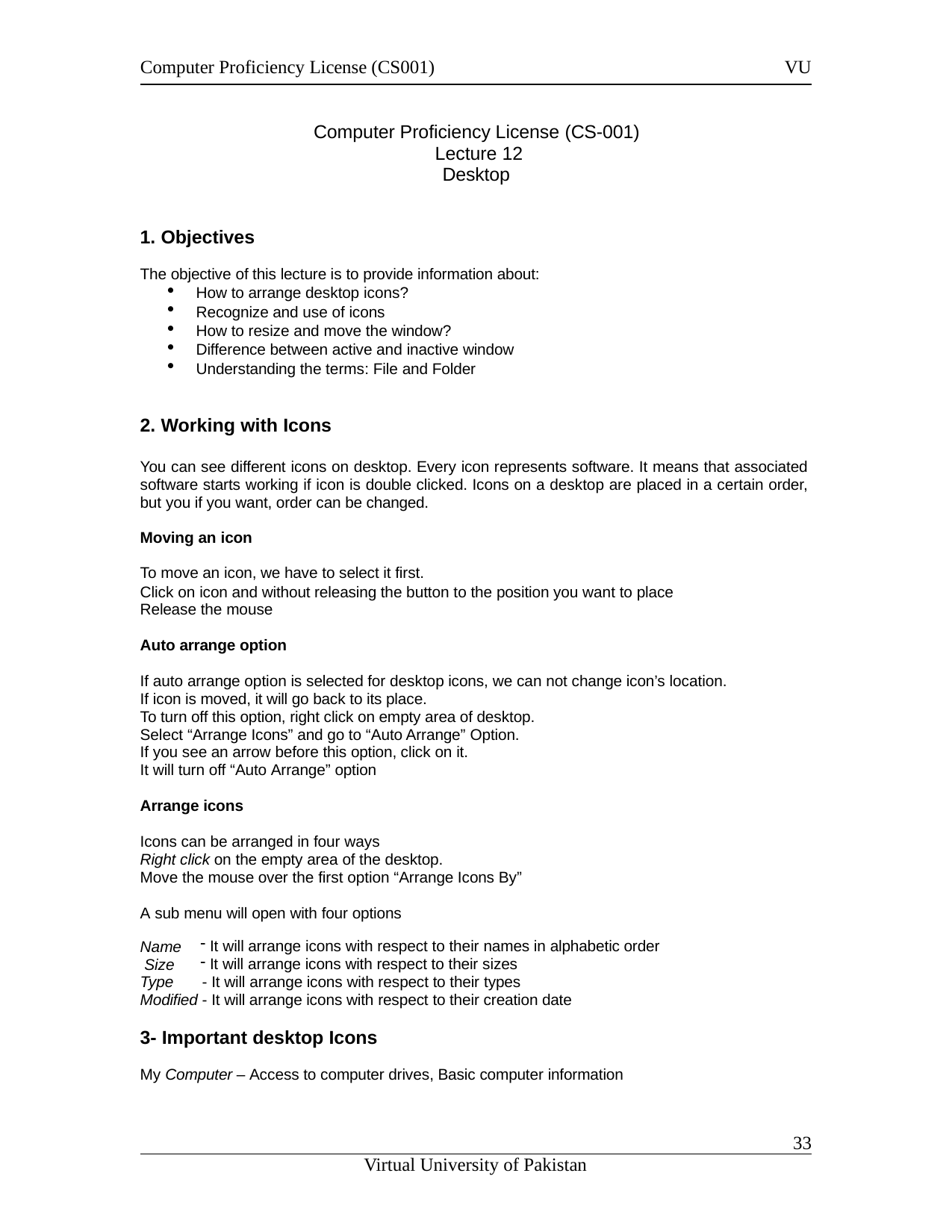

Computer Proficiency License (CS001)
VU

Computer Proficiency License (CS-001)  Lecture 12
Desktop

Objectives
The objective of this lecture is to provide information about:
How to arrange desktop icons?
Recognize and use of icons
How to resize and move the window?
Difference between active and inactive window
Understanding the terms: File and Folder

Working with Icons
You can see different icons on desktop. Every icon represents software. It means that associated  software starts working if icon is double clicked. Icons on a desktop are placed in a certain order,  but you if you want, order can be changed.
Moving an icon
To move an icon, we have to select it first.
Click on icon and without releasing the button to the position you want to place  Release the mouse
Auto arrange option
If auto arrange option is selected for desktop icons, we can not change icon’s location.  If icon is moved, it will go back to its place.
To turn off this option, right click on empty area of desktop.  Select “Arrange Icons” and go to “Auto Arrange” Option.
If you see an arrow before this option, click on it.
It will turn off “Auto Arrange” option
Arrange icons
Icons can be arranged in four ways
Right click on the empty area of the desktop.
Move the mouse over the first option “Arrange Icons By”
A sub menu will open with four options
Name  Size
It will arrange icons with respect to their names in alphabetic order
It will arrange icons with respect to their sizes
Type	- It will arrange icons with respect to their types
Modified - It will arrange icons with respect to their creation date
3- Important desktop Icons
My Computer – Access to computer drives, Basic computer information
33
Virtual University of Pakistan